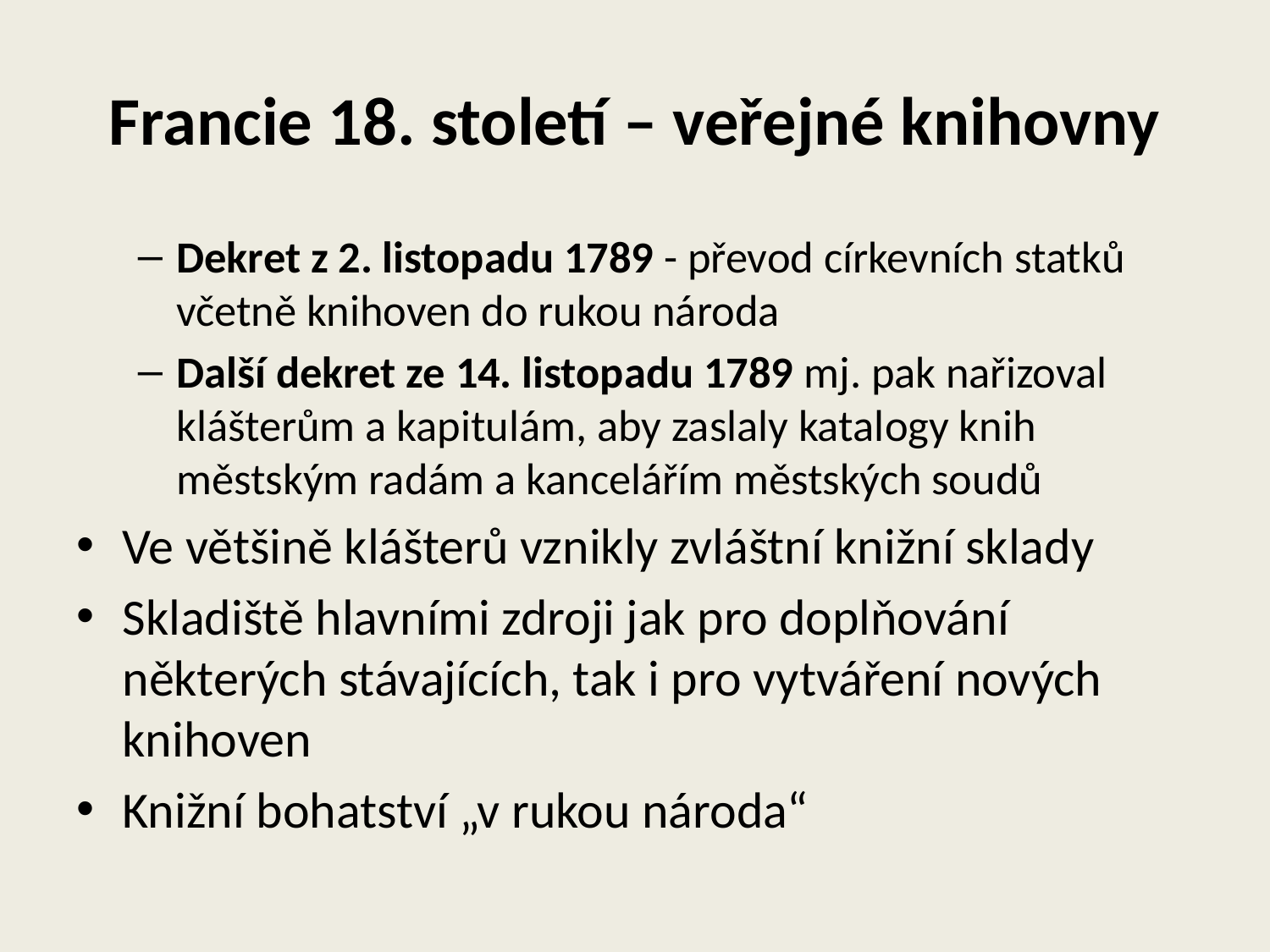

# Francie 18. století – veřejné knihovny
Dekret z 2. listopadu 1789 - převod církevních statků  včetně knihoven do rukou národa
Další dekret ze 14. listopadu 1789 mj. pak nařizoval klášterům a kapitulám, aby zaslaly katalogy knih městským radám a kancelářím městských soudů
Ve většině klášterů vznikly zvláštní knižní sklady
Skladiště hlavními zdroji jak pro doplňování některých stávajících, tak i pro vytváření nových knihoven
Knižní bohatství „v rukou národa“